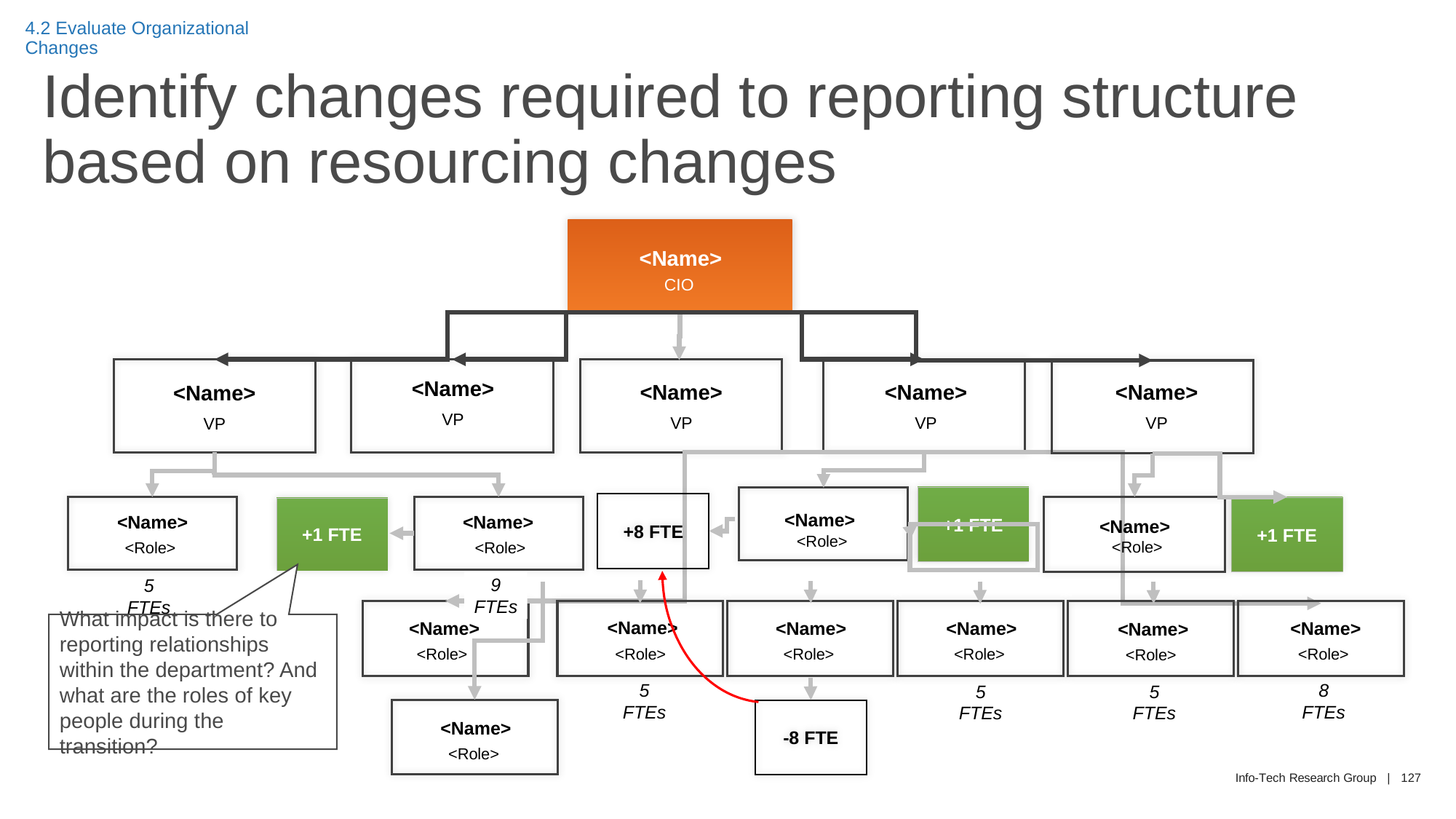

4.2 Evaluate Organizational Changes
# Identify changes required to reporting structure based on resourcing changes

<Name>
CIO

<Name>
<Name>
<Name>
<Name>
<Name>
VP
VP
VP
VP
VP

+1 FTE

+8 FTE

+1 FTE
+1 FTE
<Name>
<Name>
<Name>
<Name>
<Role>
<Role>
<Role>
<Role>
9 FTEs
5 FTEs

<Name>
<Name>
<Name>
<Name>
<Name>
<Name>
What impact is there to reporting relationships within the department? And what are the roles of key people during the transition?
<Role>
<Role>
<Role>
<Role>
<Role>
<Role>
5 FTEs
8 FTEs
5 FTEs
5 FTEs

-8 FTE
<Name>
<Role>